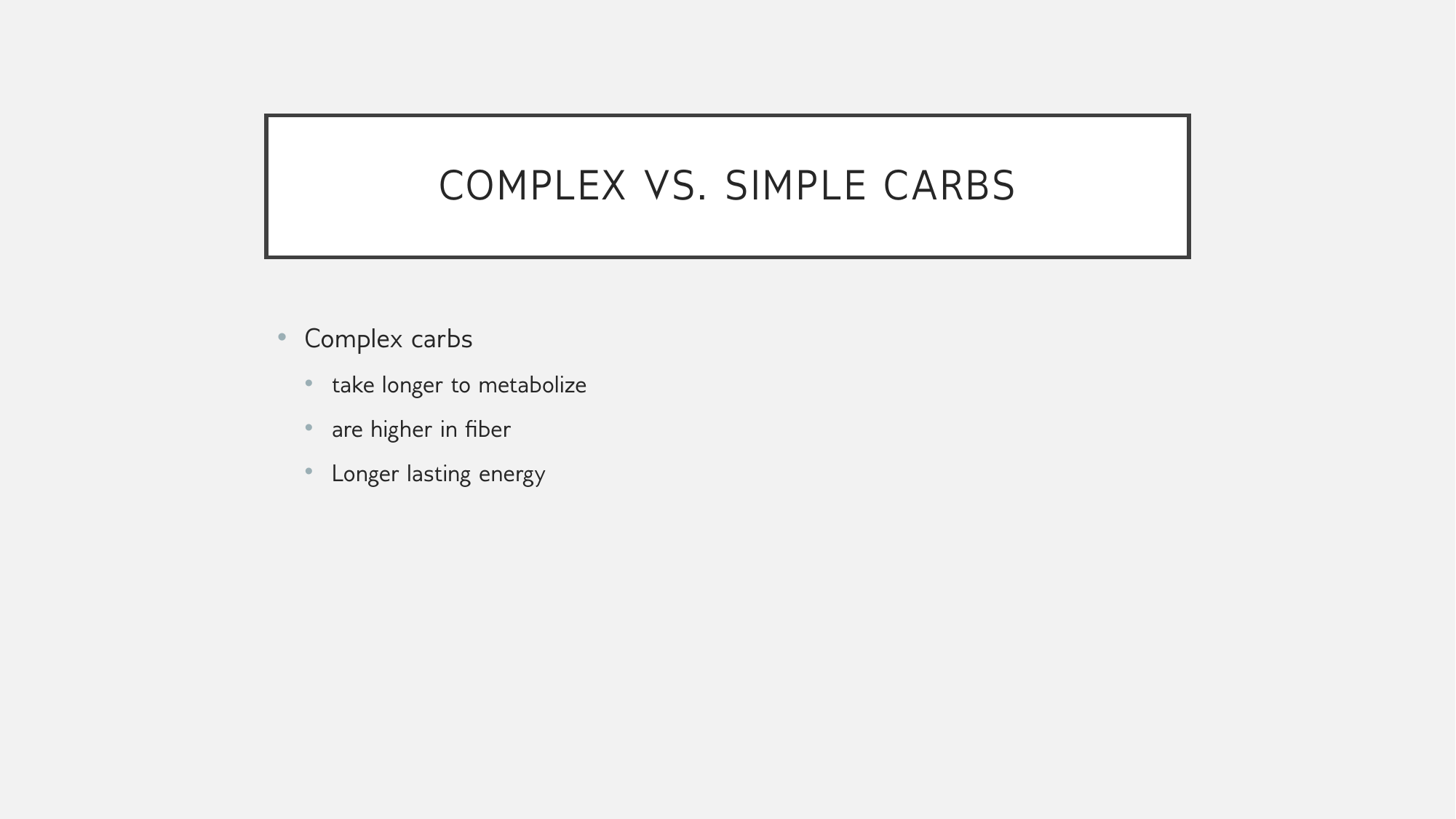

# Complex vs. simple carbs
Complex carbs
take longer to metabolize
are higher in fiber
Longer lasting energy